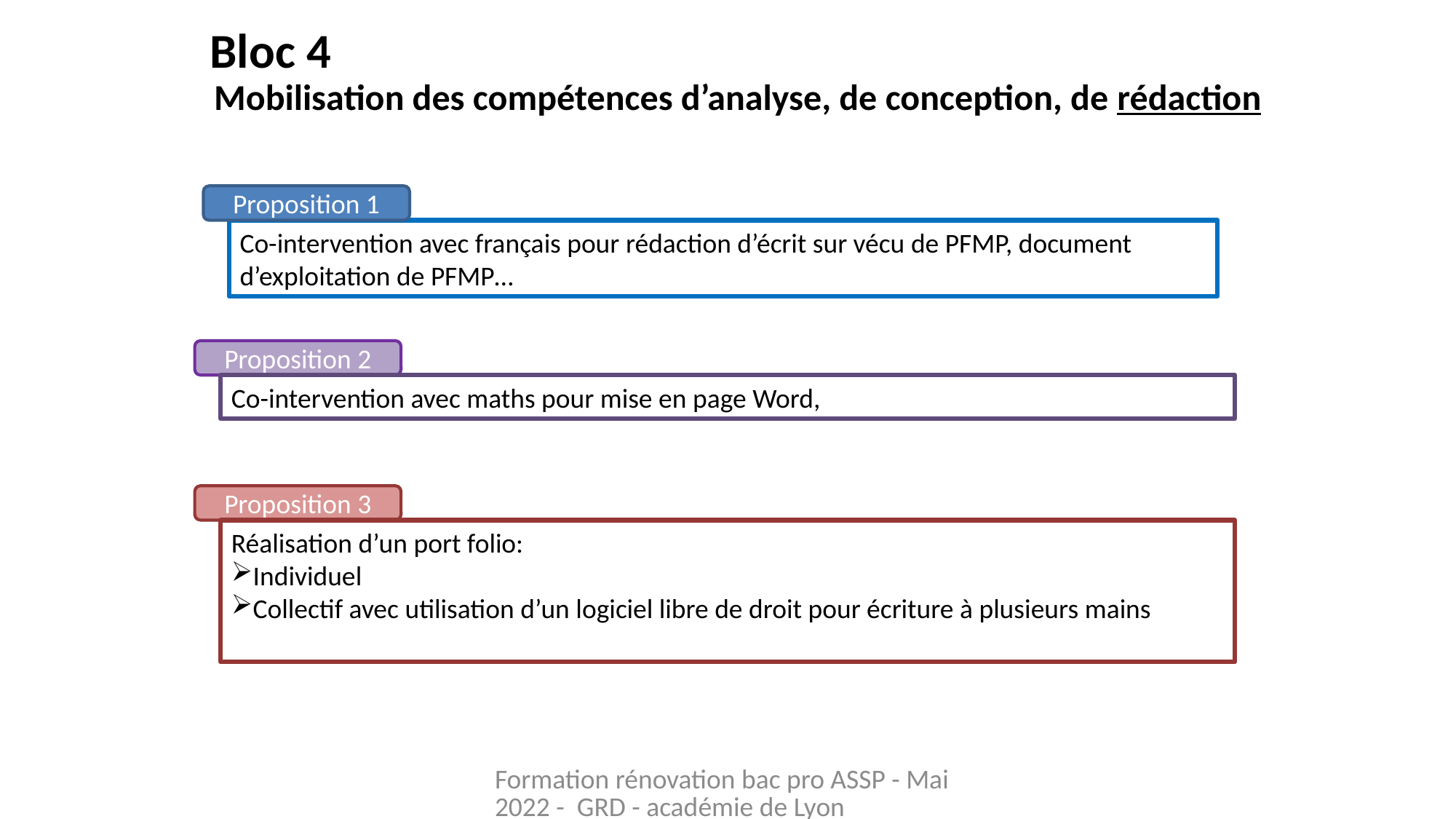

Bloc 4
Mobilisation des compétences d’analyse, de conception, de rédaction
Proposition 1
Co-intervention avec français pour rédaction d’écrit sur vécu de PFMP, document d’exploitation de PFMP…
Proposition 2
Co-intervention avec maths pour mise en page Word,
Proposition 3
Réalisation d’un port folio:
Individuel
Collectif avec utilisation d’un logiciel libre de droit pour écriture à plusieurs mains

Formation rénovation bac pro ASSP - Mai 2022 -  GRD - académie de Lyon